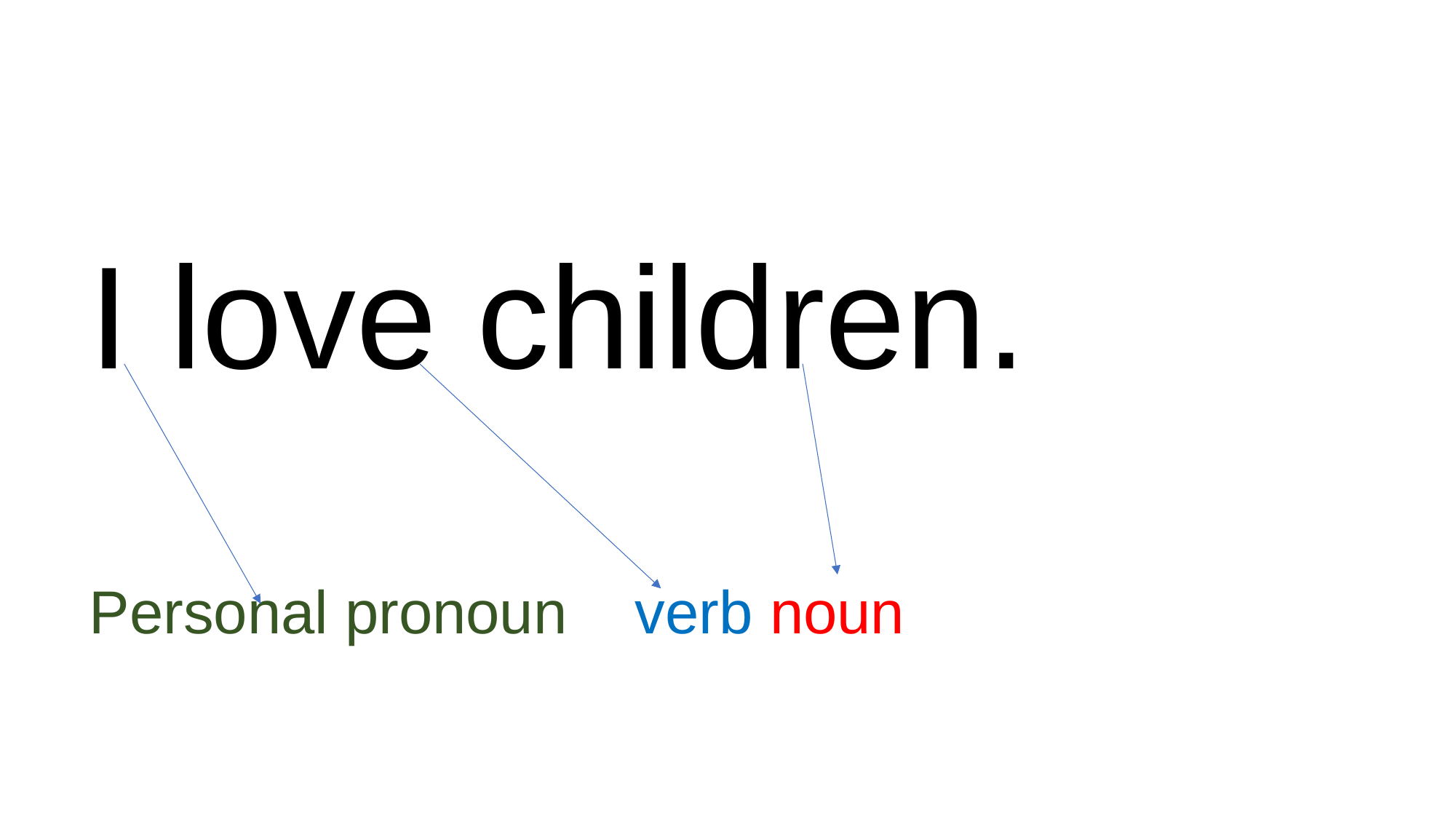

I love children.

Personal pronoun    verb noun